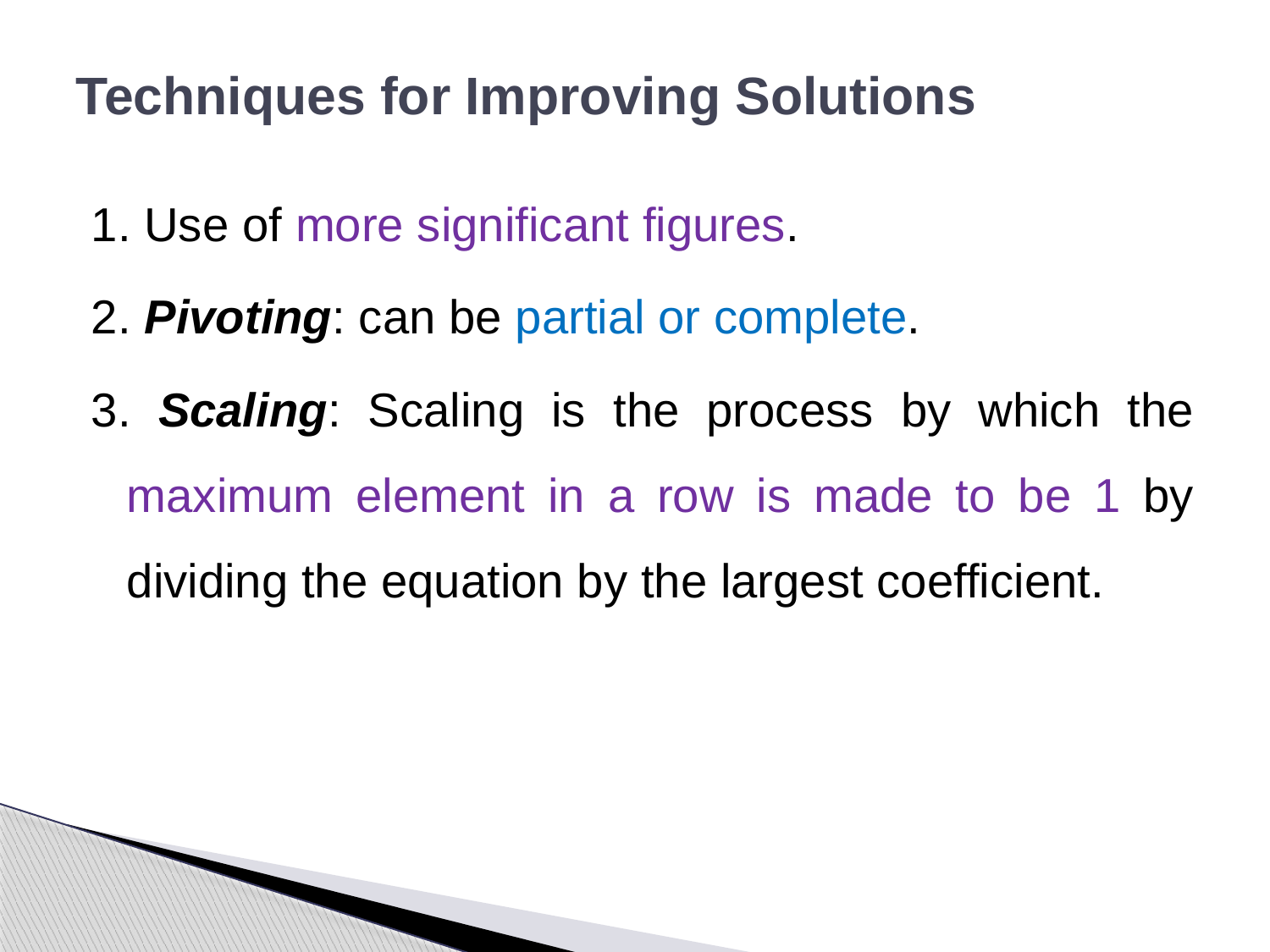

# Techniques for Improving Solutions
1. Use of more significant figures.
2. Pivoting: can be partial or complete.
3. Scaling: Scaling is the process by which the maximum element in a row is made to be 1 by dividing the equation by the largest coefficient.